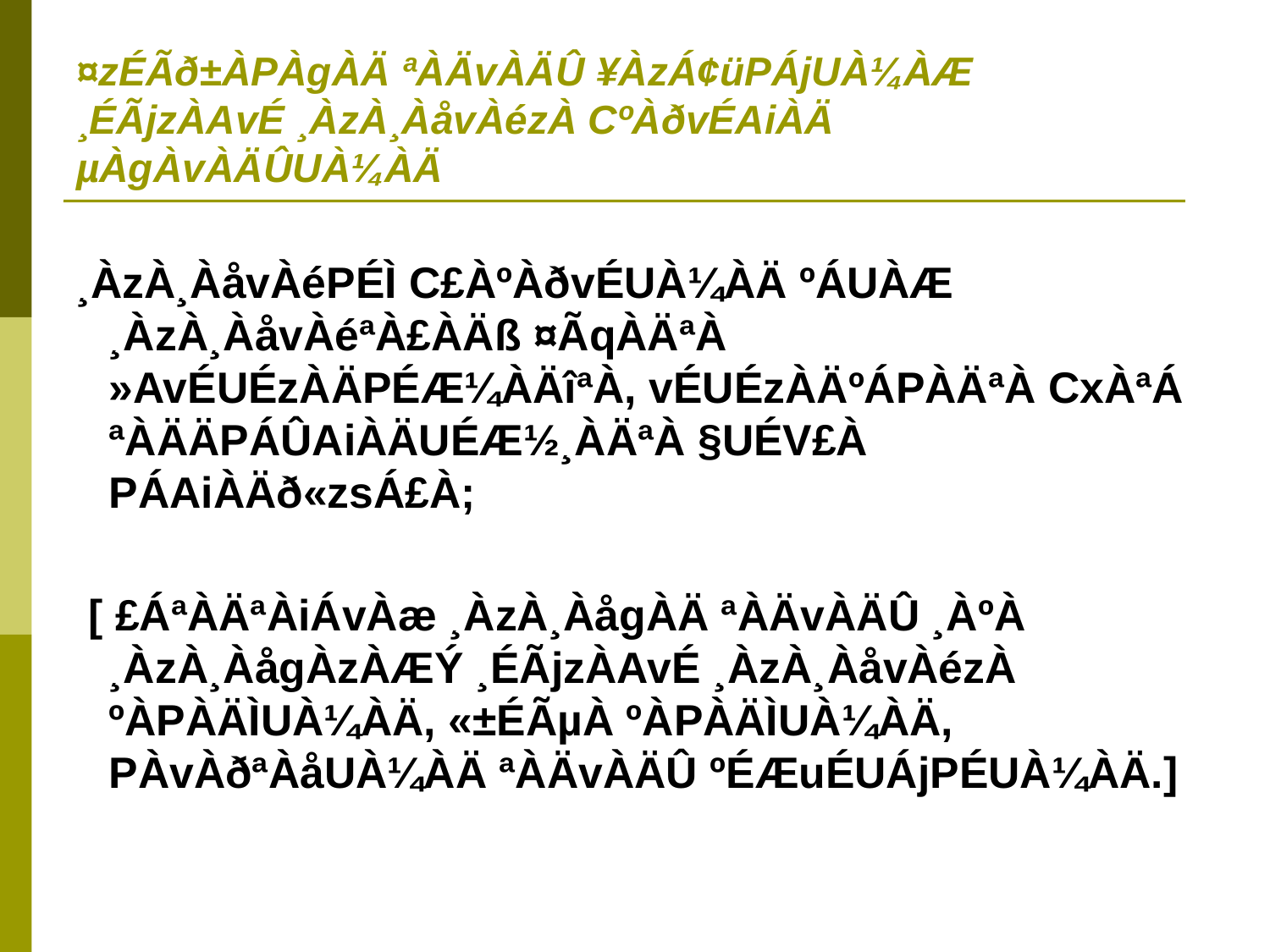

# ¤zÉÃð±ÀPÀgÀÄ ªÀÄvÀÄÛ ¥ÀzÁ¢üPÁjUÀ¼ÀÆ ¸ÉÃjzÀAvÉ ¸ÀzÀ¸ÀåvÀézÀ CºÀðvÉAiÀÄ µÀgÀvÀÄÛUÀ¼ÀÄ
¸ÀzÀ¸ÀåvÀéPÉÌ C£ÀºÀðvÉUÀ¼ÀÄ ºÁUÀÆ ¸ÀzÀ¸ÀåvÀéªÀ£ÀÄß ¤ÃqÀÄªÀ »AvÉUÉzÀÄPÉÆ¼ÀÄîªÀ, vÉUÉzÀÄºÁPÀÄªÀ CxÀªÁ ªÀÄÄPÁÛAiÀÄUÉÆ½¸ÀÄªÀ §UÉV£À PÁAiÀÄð«zsÁ£À;

 [ £ÁªÀÄªÀiÁvÀæ ¸ÀzÀ¸ÀågÀÄ ªÀÄvÀÄÛ ¸ÀºÀ ¸ÀzÀ¸ÀågÀzÀÆÝ ¸ÉÃjzÀAvÉ ¸ÀzÀ¸ÀåvÀézÀ ºÀPÀÄÌUÀ¼ÀÄ, «±ÉÃµÀ ºÀPÀÄÌUÀ¼ÀÄ, PÀvÀðªÀåUÀ¼ÀÄ ªÀÄvÀÄÛ ºÉÆuÉUÁjPÉUÀ¼ÀÄ.]